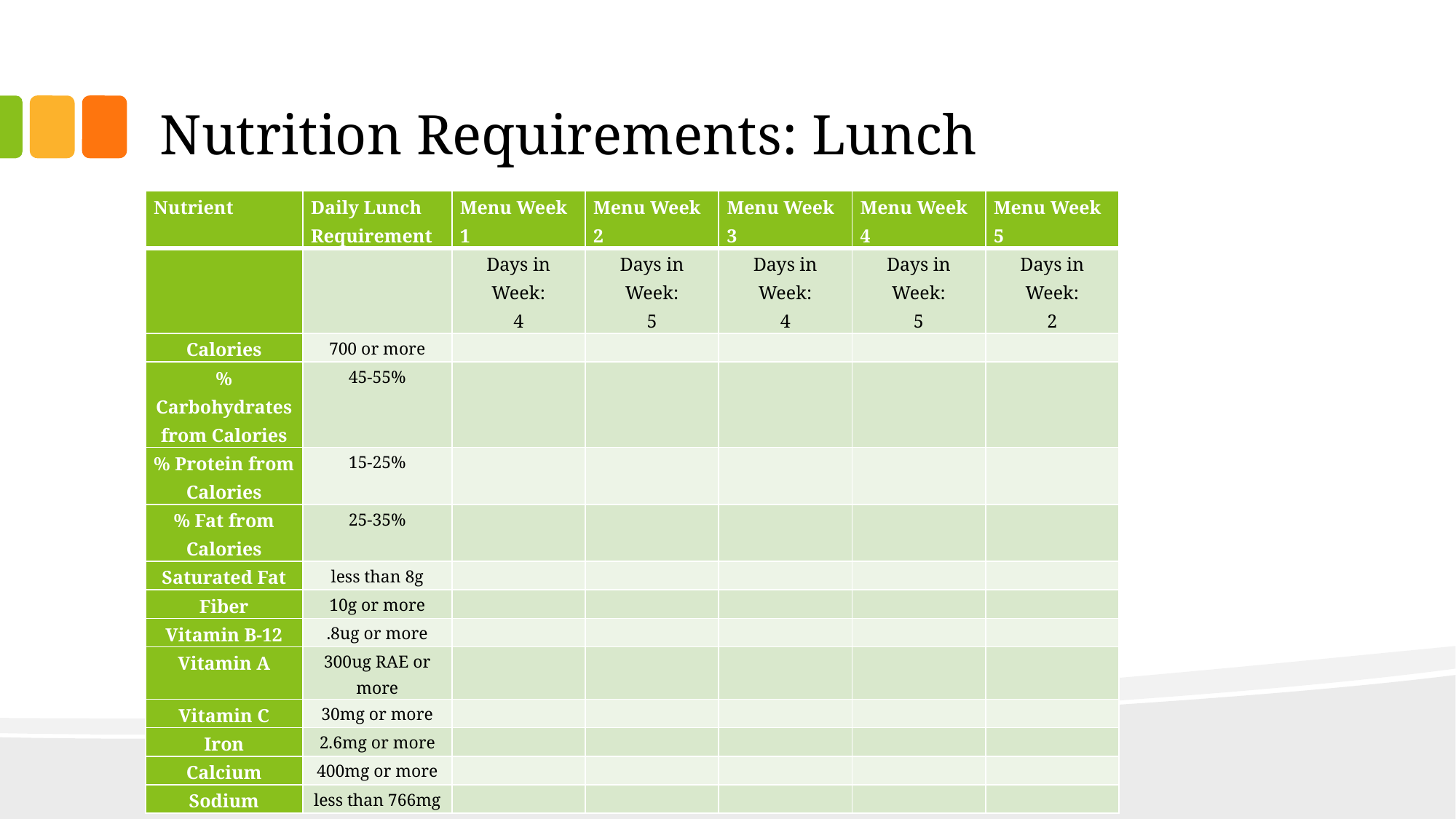

# Nutrition Requirements: Lunch

| Nutrient | Daily Lunch Requirement | Menu Week 1 | Menu Week 2 | Menu Week 3 | Menu Week 4 | Menu Week 5 |
| --- | --- | --- | --- | --- | --- | --- |
|  |  | Days in Week: 4 | Days in Week: 5 | Days in Week: 4 | Days in Week: 5 | Days in Week: 2 |
| Calories | 700 or more |  |  |  |  |  |
| % Carbohydrates from Calories | 45-55% |  |  |  |  |  |
| % Protein from Calories | 15-25% |  |  |  |  |  |
| % Fat from Calories | 25-35% |  |  |  |  |  |
| Saturated Fat | less than 8g |  |  |  |  |  |
| Fiber | 10g or more |  |  |  |  |  |
| Vitamin B-12 | .8ug or more |  |  |  |  |  |
| Vitamin A | 300ug RAE or more |  |  |  |  |  |
| Vitamin C | 30mg or more |  |  |  |  |  |
| Iron | 2.6mg or more |  |  |  |  |  |
| Calcium | 400mg or more |  |  |  |  |  |
| Sodium | less than 766mg |  |  |  |  |  |